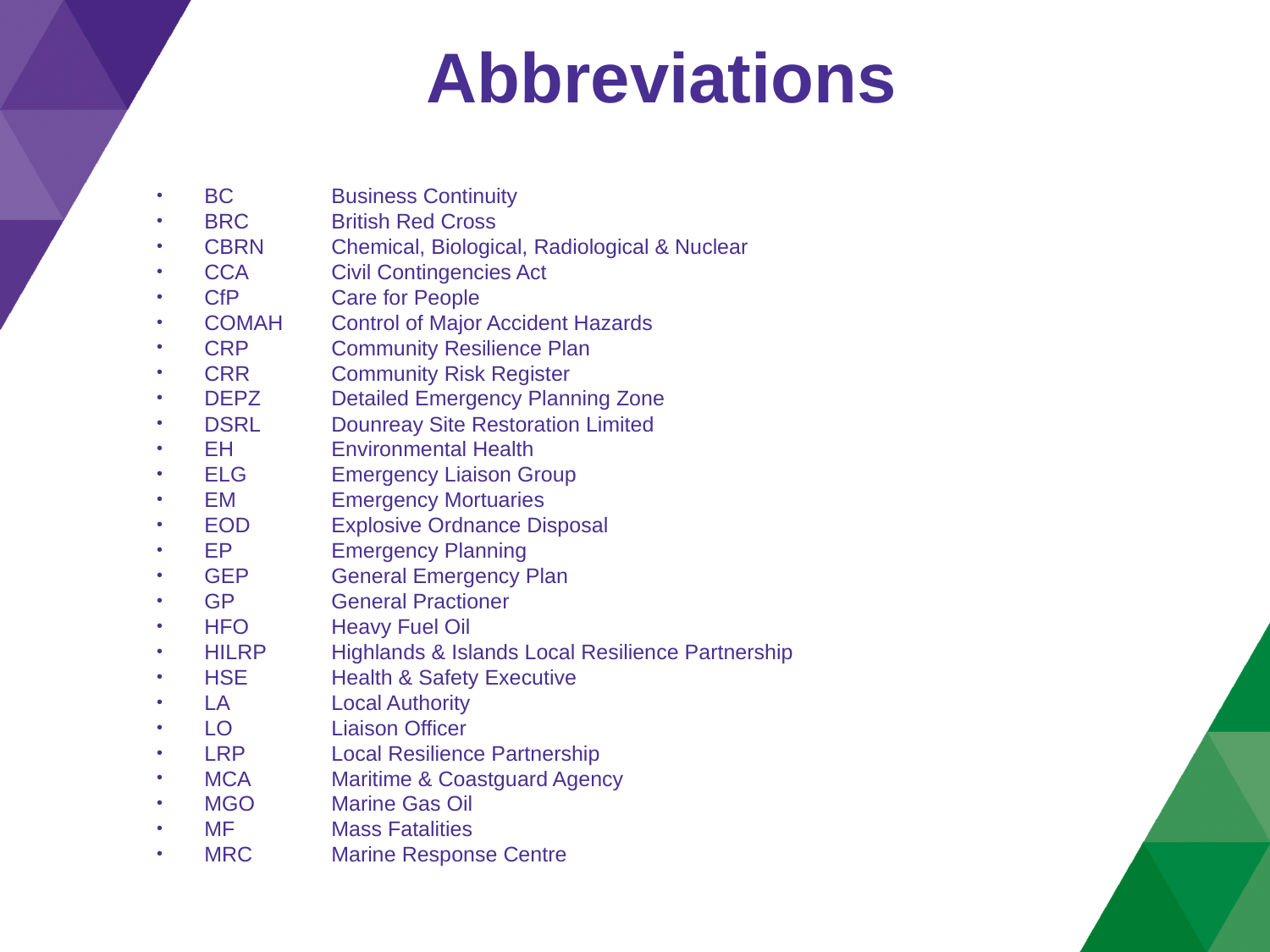

# Abbreviations
BC	Business Continuity
BRC	British Red Cross
CBRN	Chemical, Biological, Radiological & Nuclear
CCA	Civil Contingencies Act
CfP	Care for People
COMAH	Control of Major Accident Hazards
CRP	Community Resilience Plan
CRR	Community Risk Register
DEPZ	Detailed Emergency Planning Zone
DSRL	Dounreay Site Restoration Limited
EH	Environmental Health
ELG	Emergency Liaison Group
EM	Emergency Mortuaries
EOD	Explosive Ordnance Disposal
EP	Emergency Planning
GEP	General Emergency Plan
GP	General Practioner
HFO	Heavy Fuel Oil
HILRP	Highlands & Islands Local Resilience Partnership
HSE	Health & Safety Executive
LA	Local Authority
LO	Liaison Officer
LRP	Local Resilience Partnership
MCA	Maritime & Coastguard Agency
MGO	Marine Gas Oil
MF	Mass Fatalities
MRC	Marine Response Centre